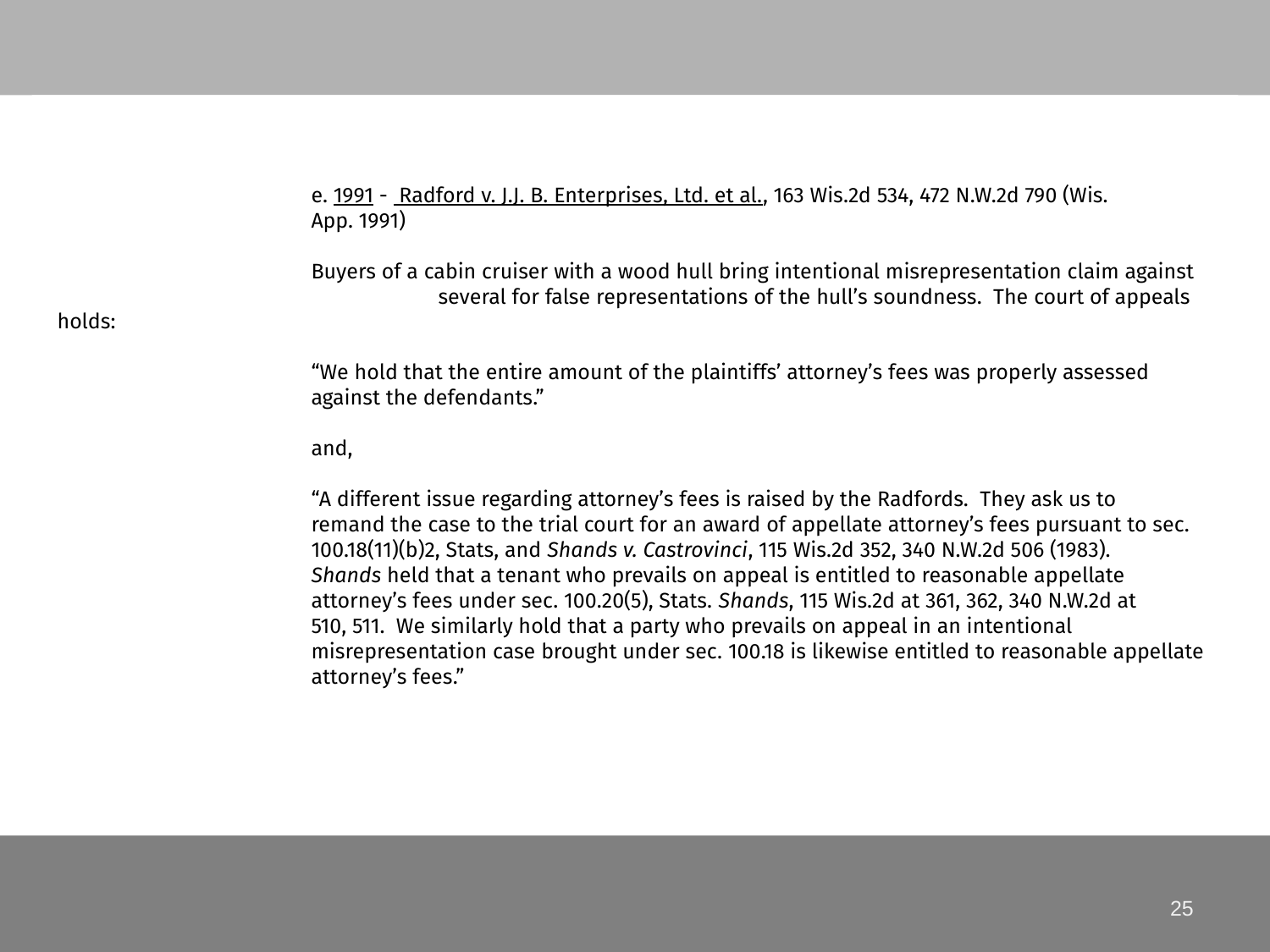

# e. 1991 -  Radford v. J.J. B. Enterprises, Ltd. et al., 163 Wis.2d 534, 472 N.W.2d 790 (Wis. 			App. 1991) Buyers of a cabin cruiser with a wood hull bring intentional misrepresentation claim against 			several for false representations of the hull’s soundness.  The court of appeals holds: “We hold that the entire amount of the plaintiffs’ attorney’s fees was properly assessed 			against the defendants.” and, “A different issue regarding attorney’s fees is raised by the Radfords.  They ask us to 			remand the case to the trial court for an award of appellate attorney’s fees pursuant to sec. 			100.18(11)(b)2, Stats, and Shands v. Castrovinci, 115 Wis.2d 352, 340 N.W.2d 506 (1983).  			Shands held that a tenant who prevails on appeal is entitled to reasonable appellate 			attorney’s fees under sec. 100.20(5), Stats. Shands, 115 Wis.2d at 361, 362, 340 N.W.2d at 			510, 511.  We similarly hold that a party who prevails on appeal in an intentional 			misrepresentation case brought under sec. 100.18 is likewise entitled to reasonable appellate 		attorney’s fees.”
25